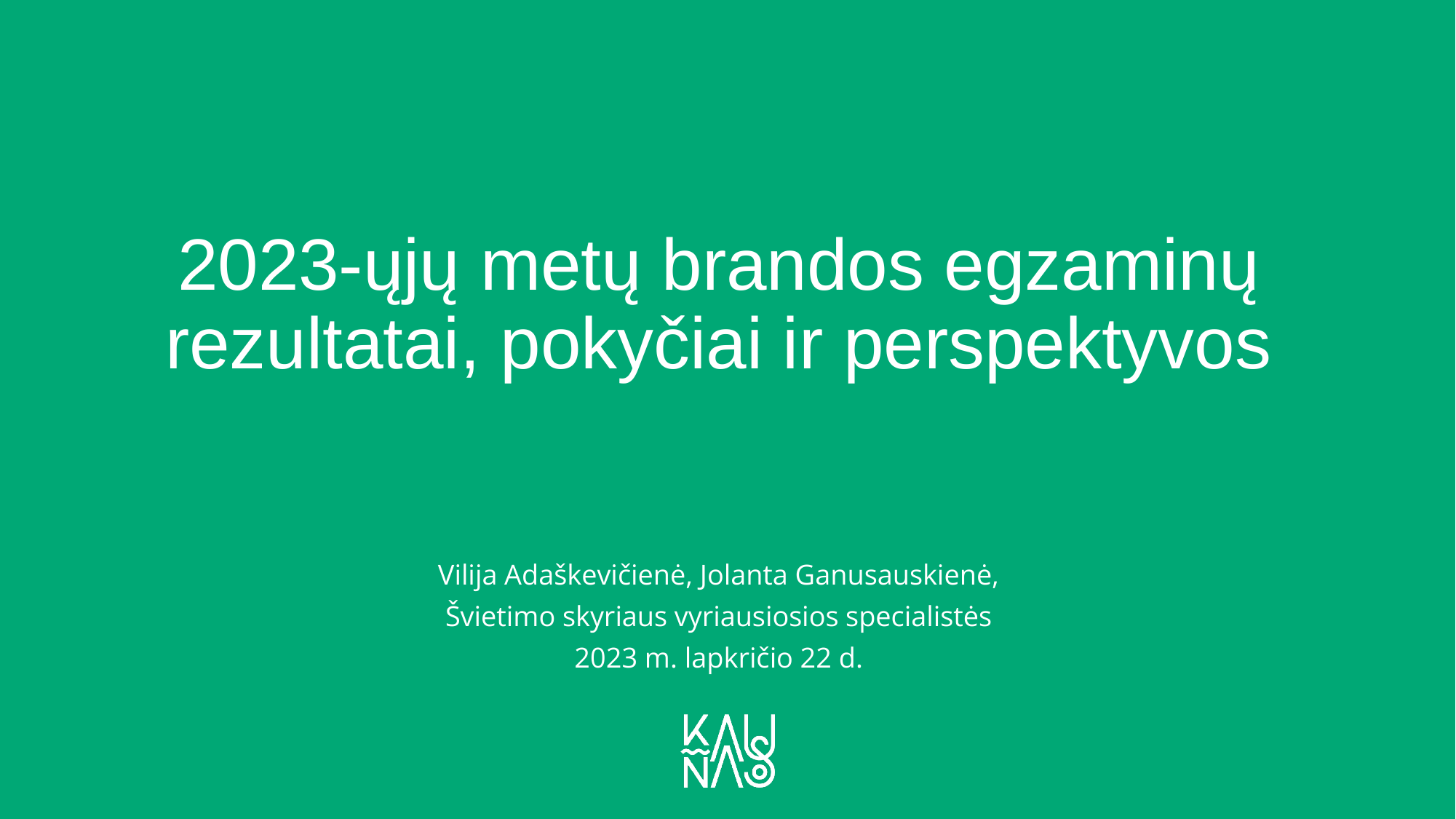

# 2023-ųjų metų brandos egzaminų rezultatai, pokyčiai ir perspektyvos
Vilija Adaškevičienė, Jolanta Ganusauskienė,
Švietimo skyriaus vyriausiosios specialistės
2023 m. lapkričio 22 d.